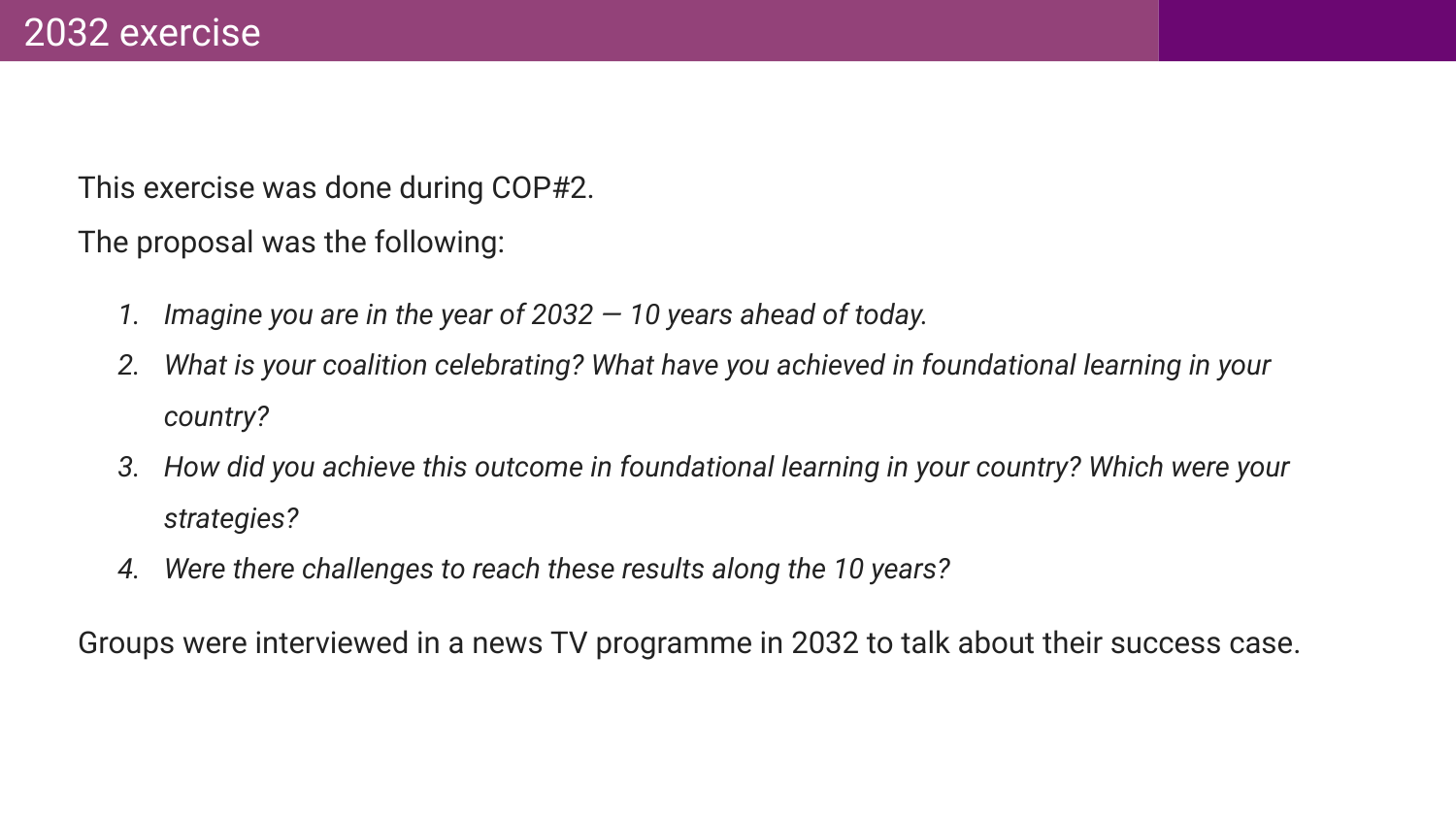

2032 exercise

This exercise was done during COP#2.
The proposal was the following:
Imagine you are in the year of 2032 — 10 years ahead of today.
What is your coalition celebrating? What have you achieved in foundational learning in your country?
How did you achieve this outcome in foundational learning in your country? Which were your strategies?
Were there challenges to reach these results along the 10 years?
Groups were interviewed in a news TV programme in 2032 to talk about their success case.